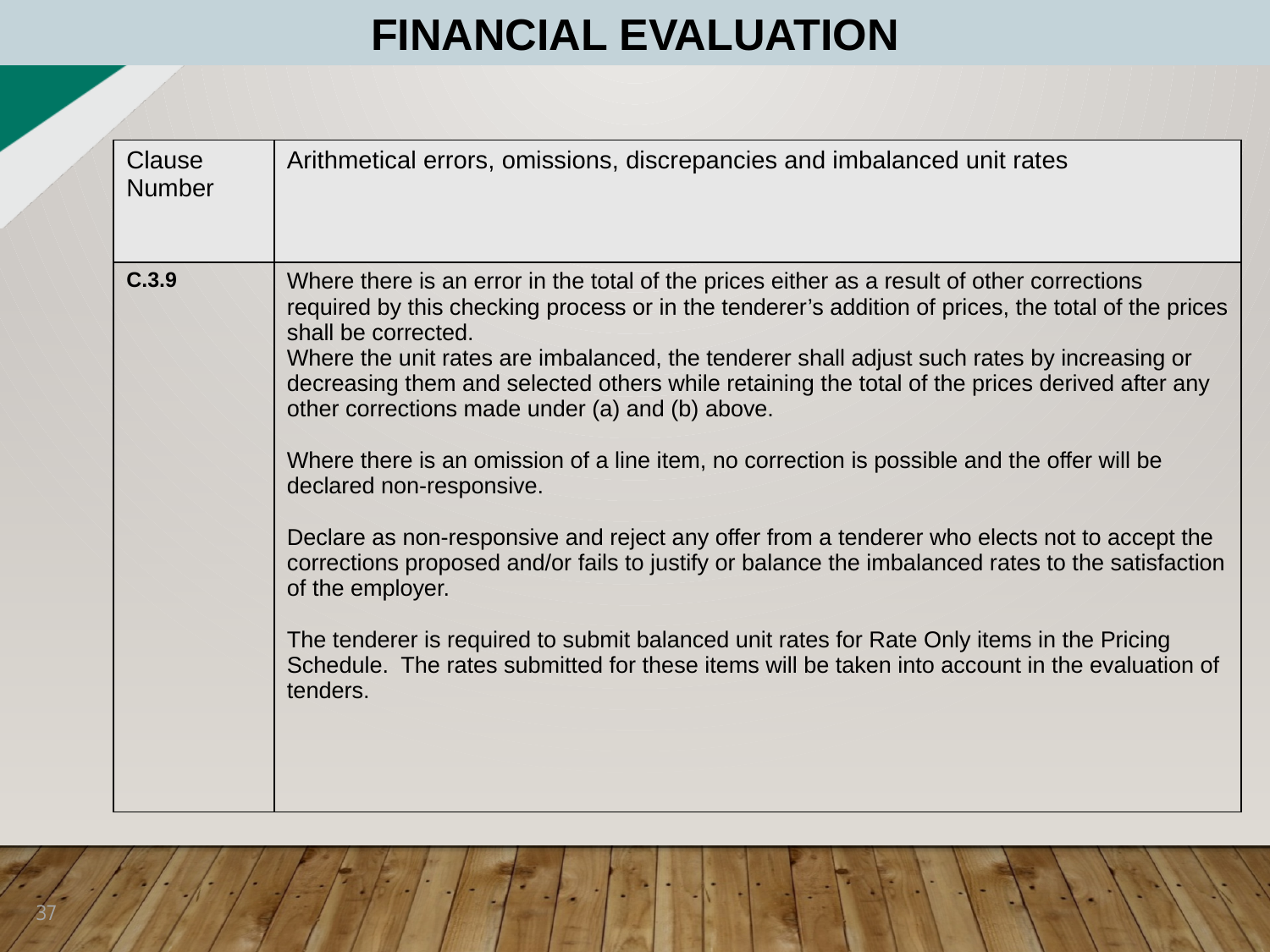

FINANCIAL EVALUATION
| Clause Number | Arithmetical errors, omissions, discrepancies and imbalanced unit rates |
| --- | --- |
| C.3.9 | Where there is an error in the total of the prices either as a result of other corrections required by this checking process or in the tenderer’s addition of prices, the total of the prices shall be corrected. Where the unit rates are imbalanced, the tenderer shall adjust such rates by increasing or decreasing them and selected others while retaining the total of the prices derived after any other corrections made under (a) and (b) above.   Where there is an omission of a line item, no correction is possible and the offer will be declared non-responsive.   Declare as non-responsive and reject any offer from a tenderer who elects not to accept the corrections proposed and/or fails to justify or balance the imbalanced rates to the satisfaction of the employer.   The tenderer is required to submit balanced unit rates for Rate Only items in the Pricing Schedule. The rates submitted for these items will be taken into account in the evaluation of tenders. |